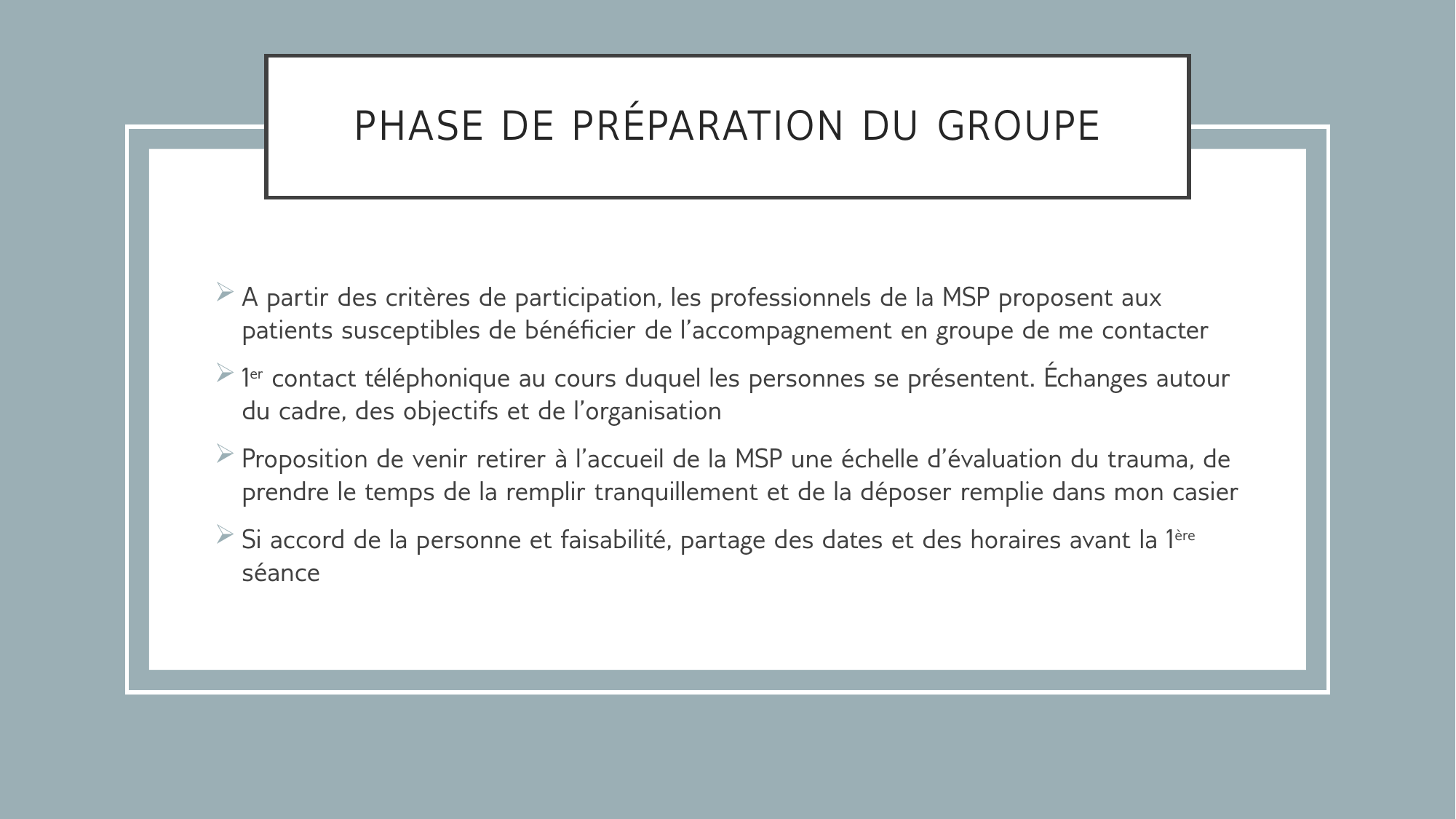

# PHASE DE PRÉPARATION DU GROUPE

A partir des critères de participation, les professionnels de la MSP proposent aux patients susceptibles de bénéficier de l’accompagnement en groupe de me contacter
1er contact téléphonique au cours duquel les personnes se présentent. Échanges autour du cadre, des objectifs et de l’organisation
Proposition de venir retirer à l’accueil de la MSP une échelle d’évaluation du trauma, de prendre le temps de la remplir tranquillement et de la déposer remplie dans mon casier
Si accord de la personne et faisabilité, partage des dates et des horaires avant la 1ère séance